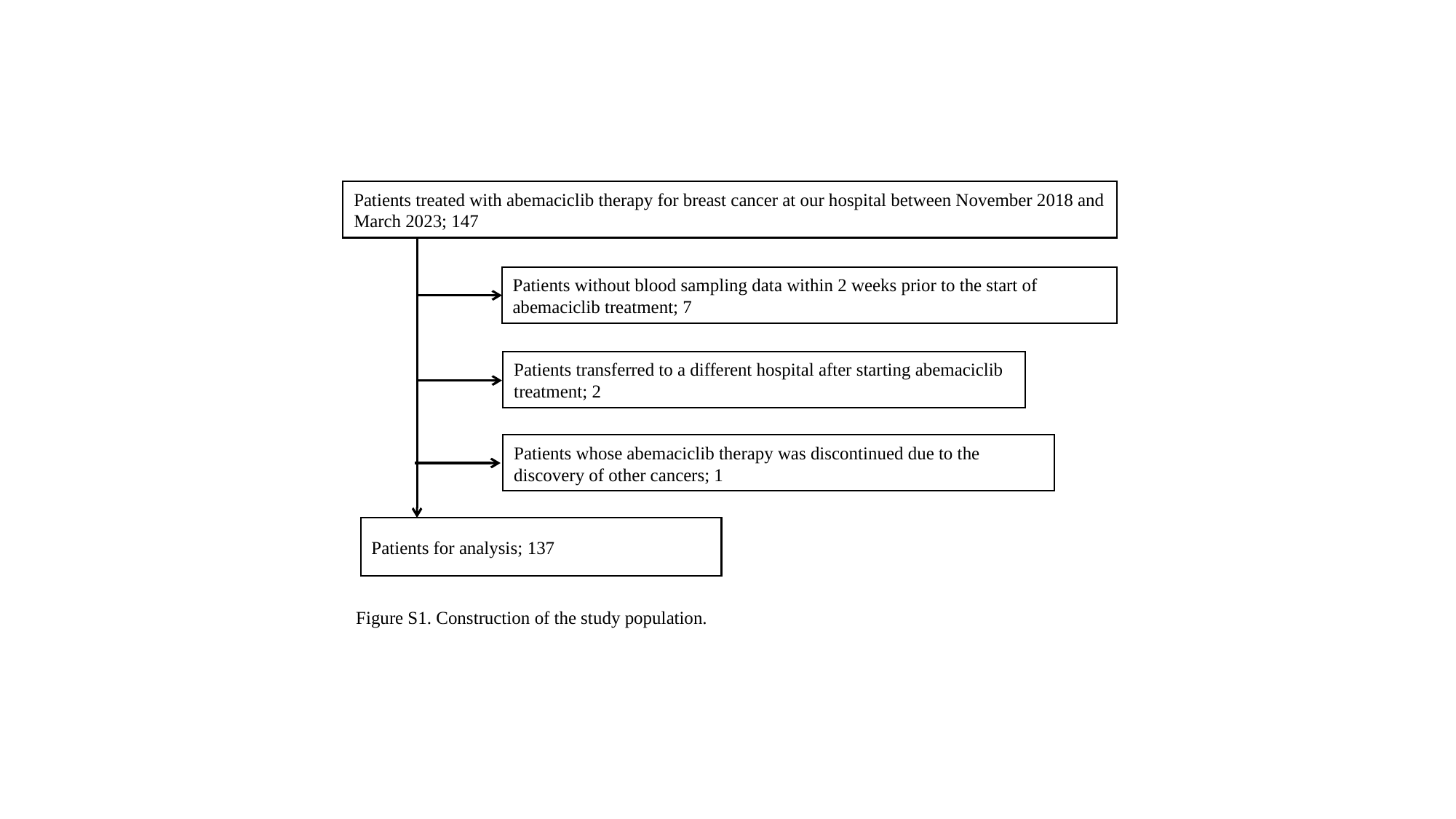

Patients treated with abemaciclib therapy for breast cancer at our hospital between November 2018 and March 2023; 147
Patients without blood sampling data within 2 weeks prior to the start of abemaciclib treatment; 7
Patients transferred to a different hospital after starting abemaciclib treatment; 2
Patients whose abemaciclib therapy was discontinued due to the discovery of other cancers; 1
Patients for analysis; 137
Figure S1. Construction of the study population.